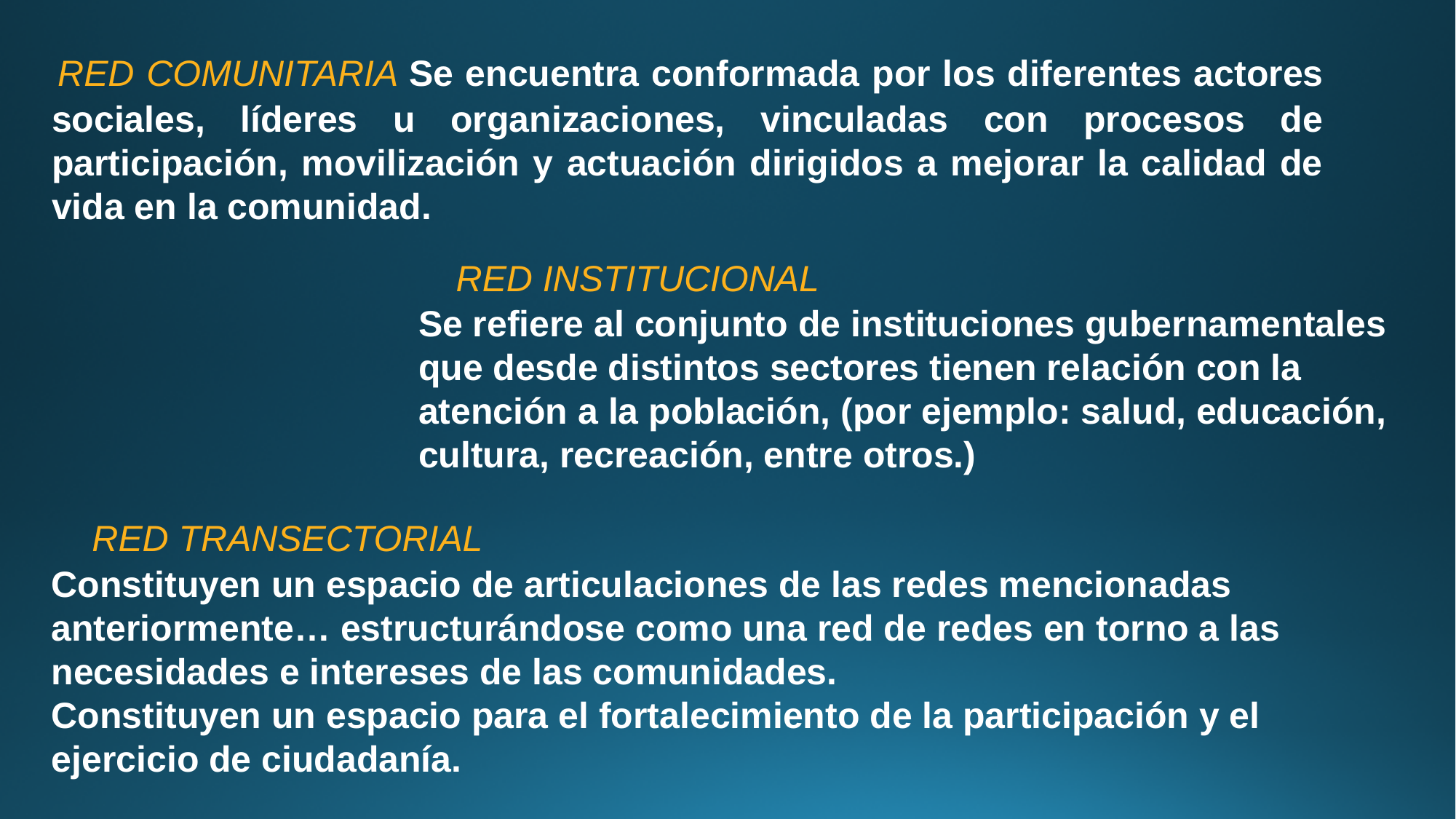

RED COMUNITARIA Se encuentra conformada por los diferentes actores sociales, líderes u organizaciones, vinculadas con procesos de participación, movilización y actuación dirigidos a mejorar la calidad de vida en la comunidad.

   RED INSTITUCIONAL
Se refiere al conjunto de instituciones gubernamentales que desde distintos sectores tienen relación con la atención a la población, (por ejemplo: salud, educación, cultura, recreación, entre otros.)
   RED TRANSECTORIAL
Constituyen un espacio de articulaciones de las redes mencionadas anteriormente… estructurándose como una red de redes en torno a las necesidades e intereses de las comunidades.
Constituyen un espacio para el fortalecimiento de la participación y el ejercicio de ciudadanía.